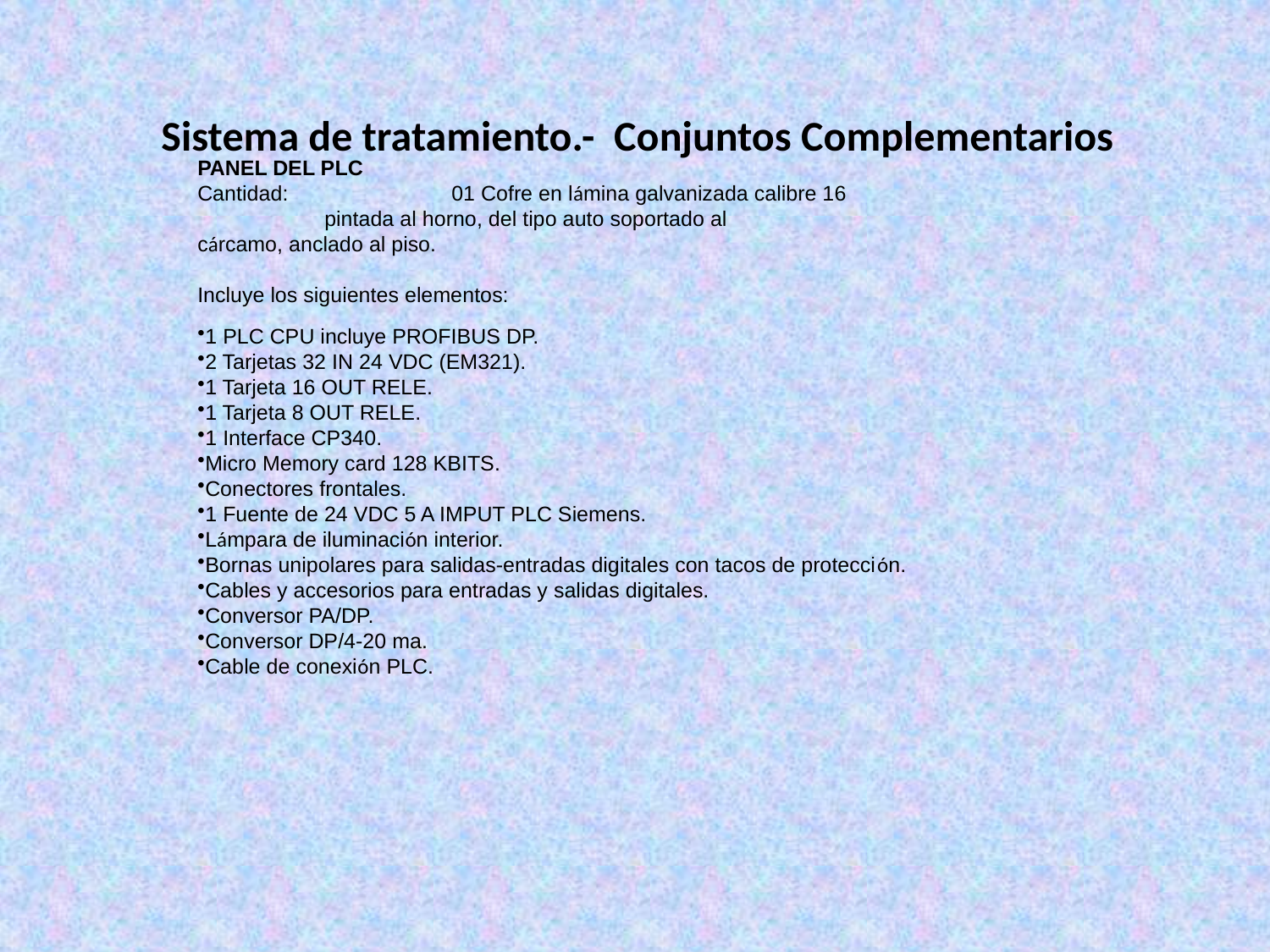

Sistema de tratamiento.-  Conjuntos Complementarios
PANEL DEL PLC
Cantidad:		01 Cofre en lámina galvanizada calibre 16 		pintada al horno, del tipo auto soportado al 		cárcamo, anclado al piso.
Incluye los siguientes elementos:

1 PLC CPU incluye PROFIBUS DP.
2 Tarjetas 32 IN 24 VDC (EM321).
1 Tarjeta 16 OUT RELE.
1 Tarjeta 8 OUT RELE.
1 Interface CP340.
Micro Memory card 128 KBITS.
Conectores frontales.
1 Fuente de 24 VDC 5 A IMPUT PLC Siemens.
Lámpara de iluminación interior.
Bornas unipolares para salidas-entradas digitales con tacos de protección.
Cables y accesorios para entradas y salidas digitales.
Conversor PA/DP.
Conversor DP/4-20 ma.
Cable de conexión PLC.